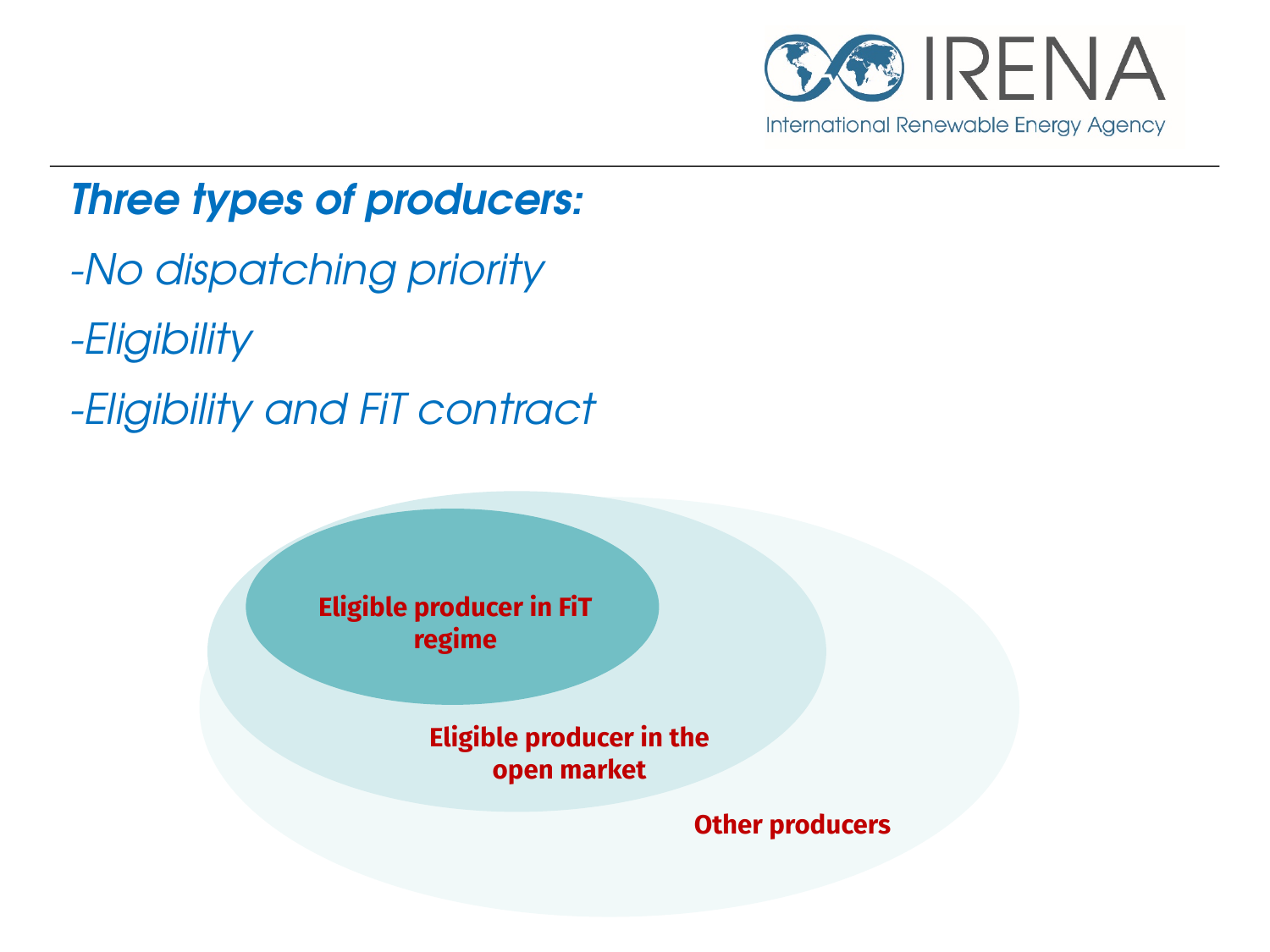

Three types of producers:
-No dispatching priority
-Eligibility
-Eligibility and FiT contract

Eligible producer in FiT regime
Eligible producer in the open market
Other producers